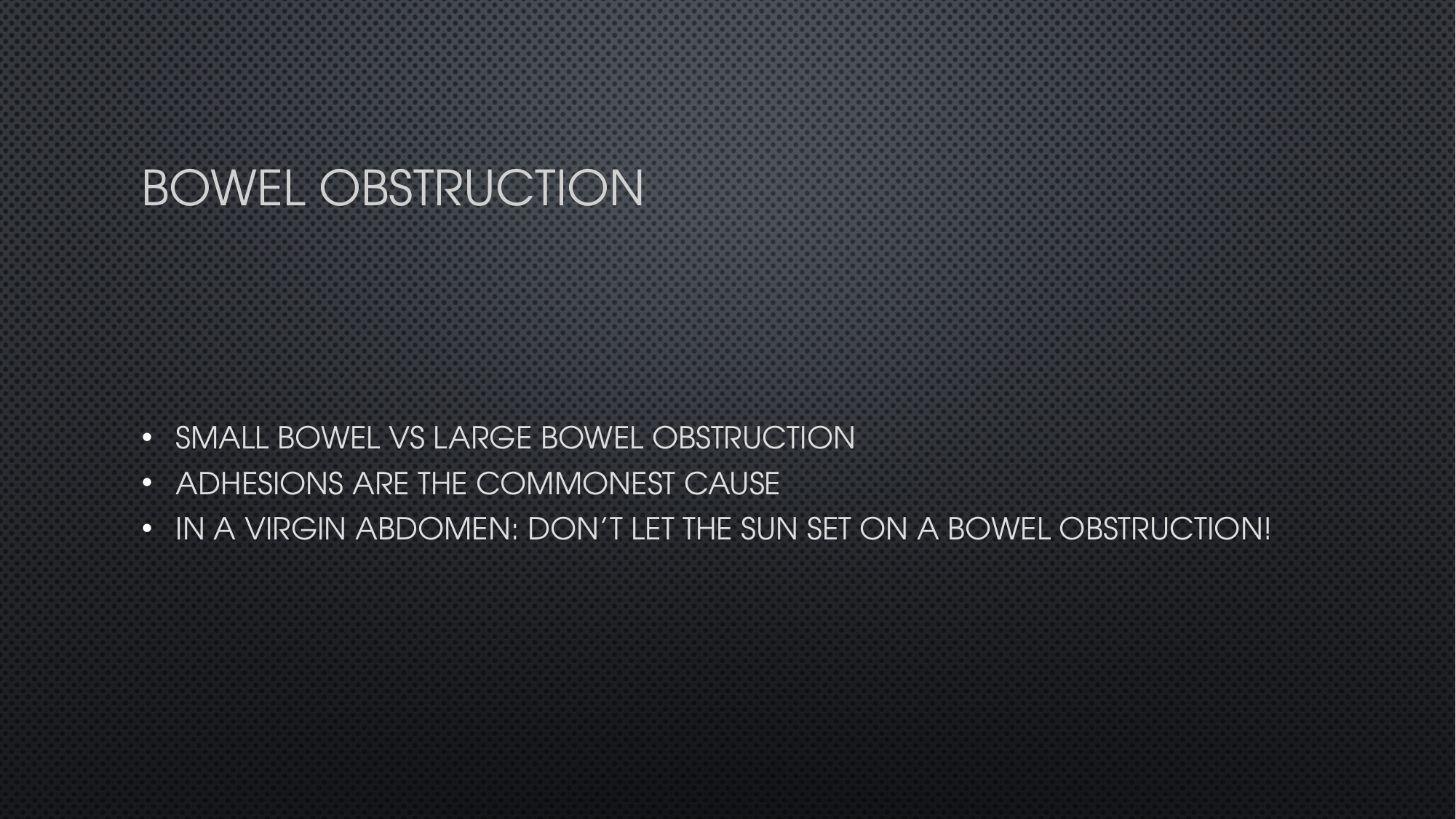

# Bowel obstruction
Small bowel VS large bowel obstruction
Adhesions are the commonest cause
In a virgin abdomen: don’t let the sun set on a bowel obstruction!